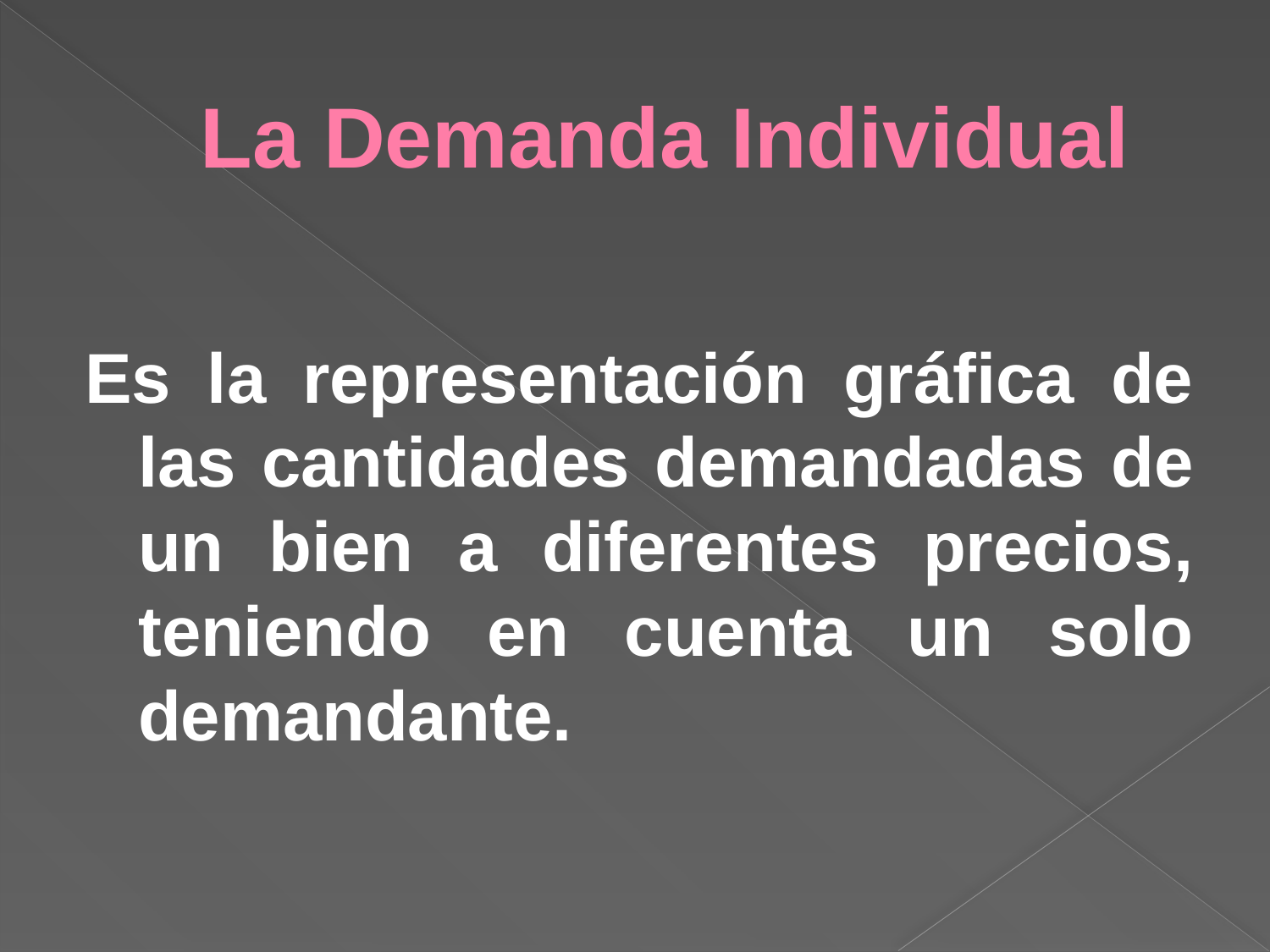

# La Demanda Individual
Es la representación gráfica de las cantidades demandadas de un bien a diferentes precios, teniendo en cuenta un solo demandante.